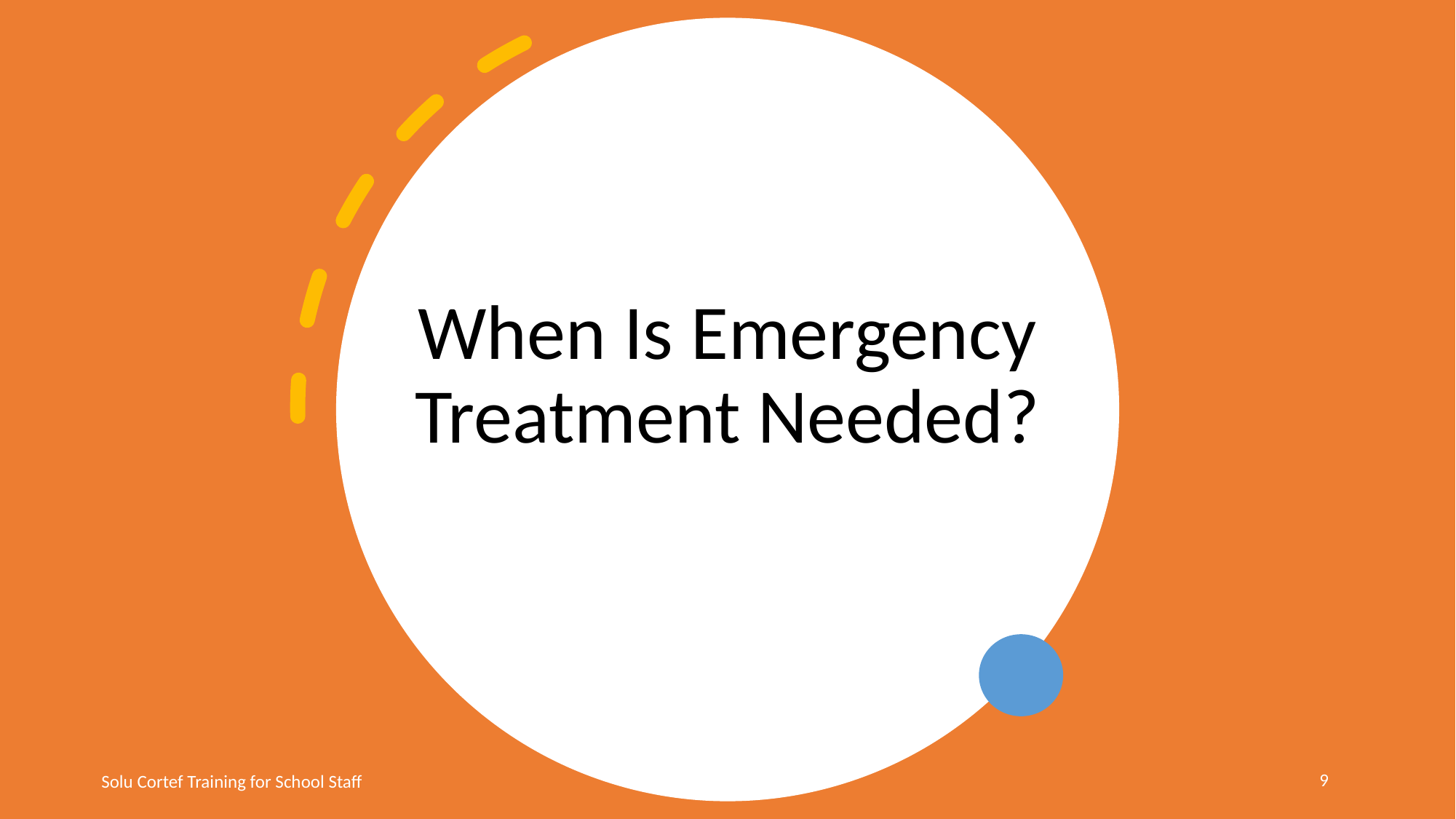

# When Is Emergency Treatment Needed?

Solu Cortef Training for School Staff
9